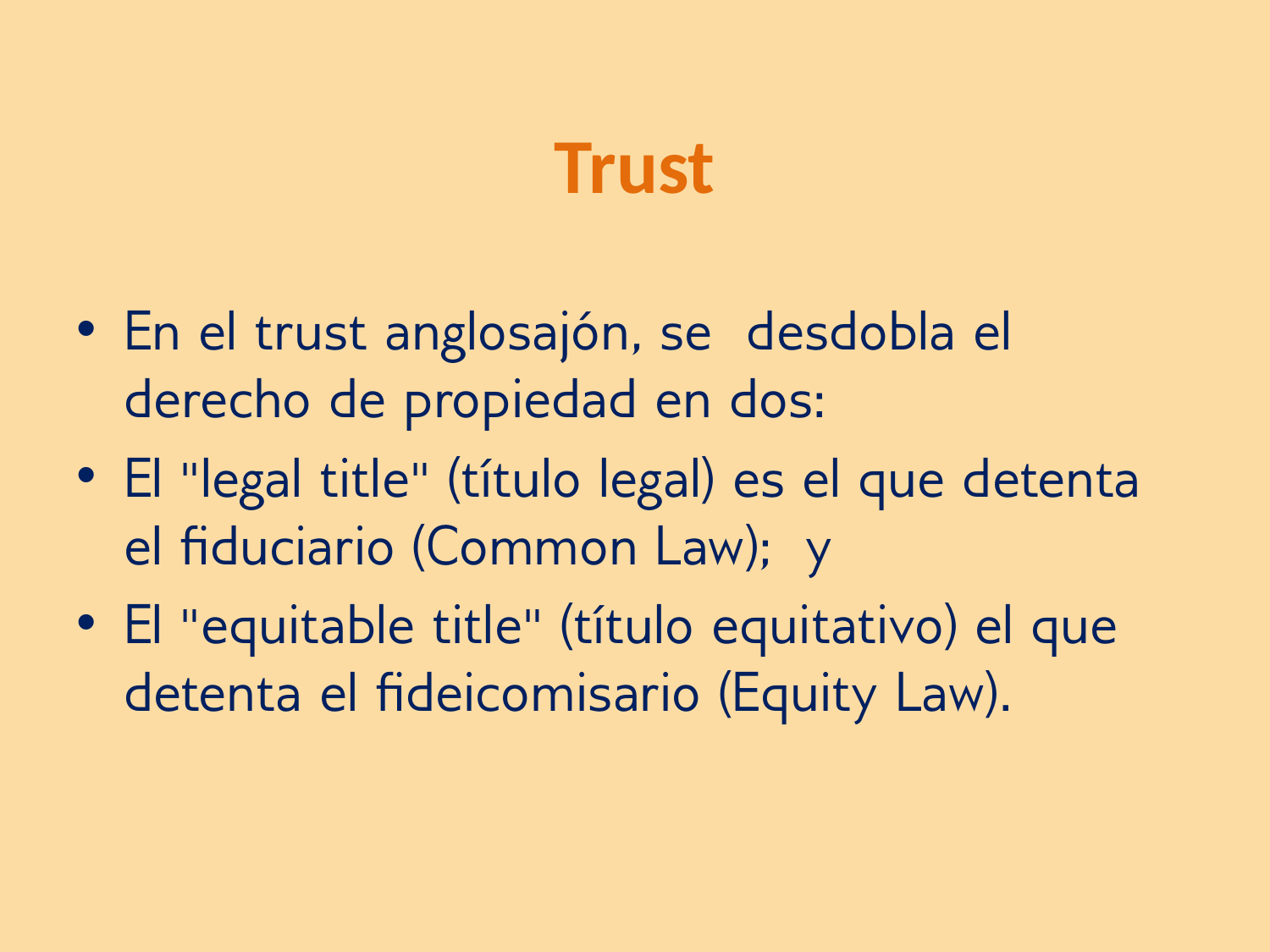

# Trust
En el trust anglosajón, se  desdobla el derecho de propiedad en dos:
El "legal title" (título legal) es el que detenta el fiduciario (Common Law);  y
El "equitable title" (título equitativo) el que detenta el fideicomisario (Equity Law).